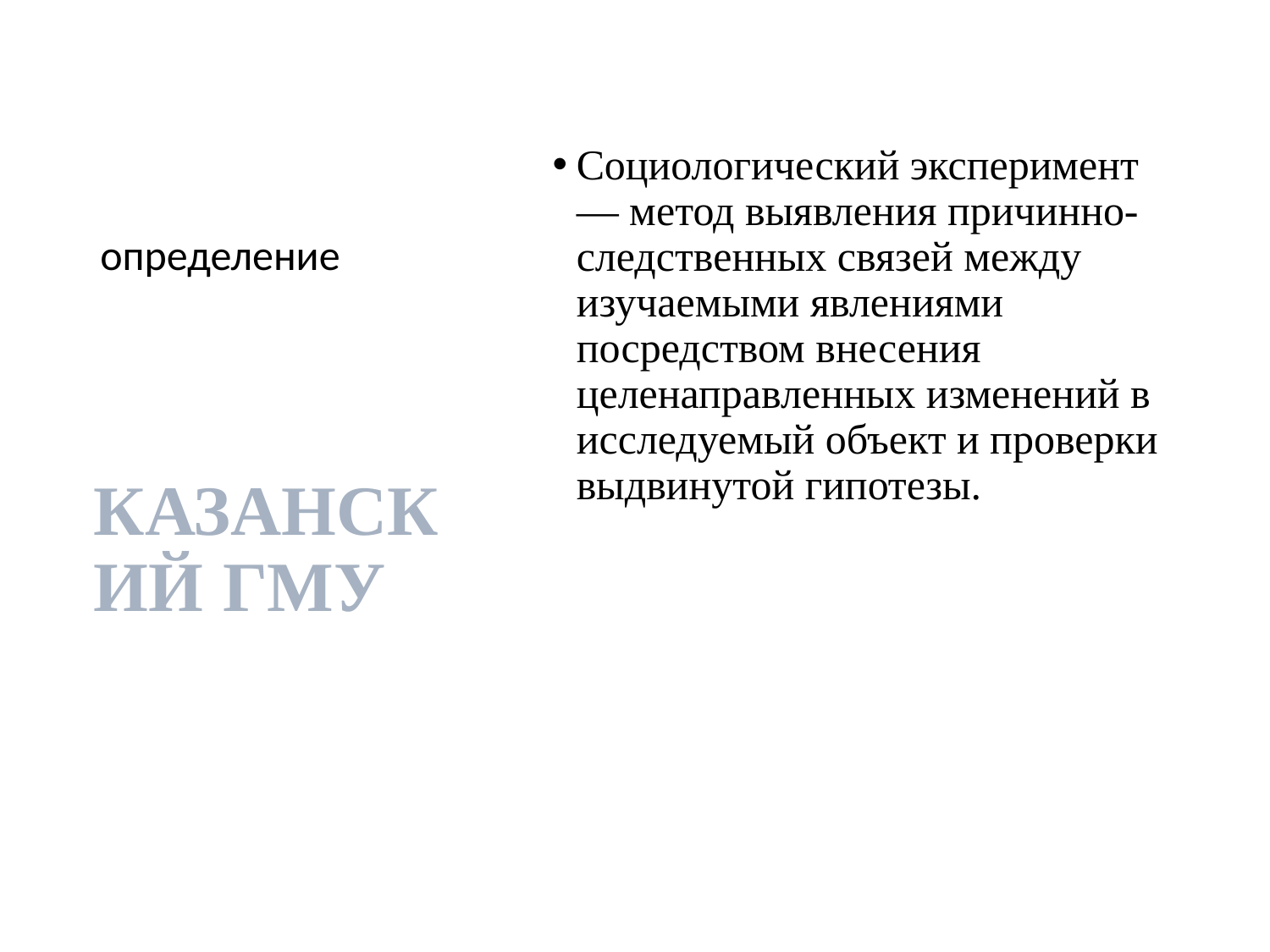

# определение
Социологический эксперимент — метод выявления причинно-следственных связей между изучаемыми явлениями посредством внесения целенаправленных изменений в исследуемый объект и проверки выдвинутой гипотезы.

КАЗАНСКИЙ ГМУ